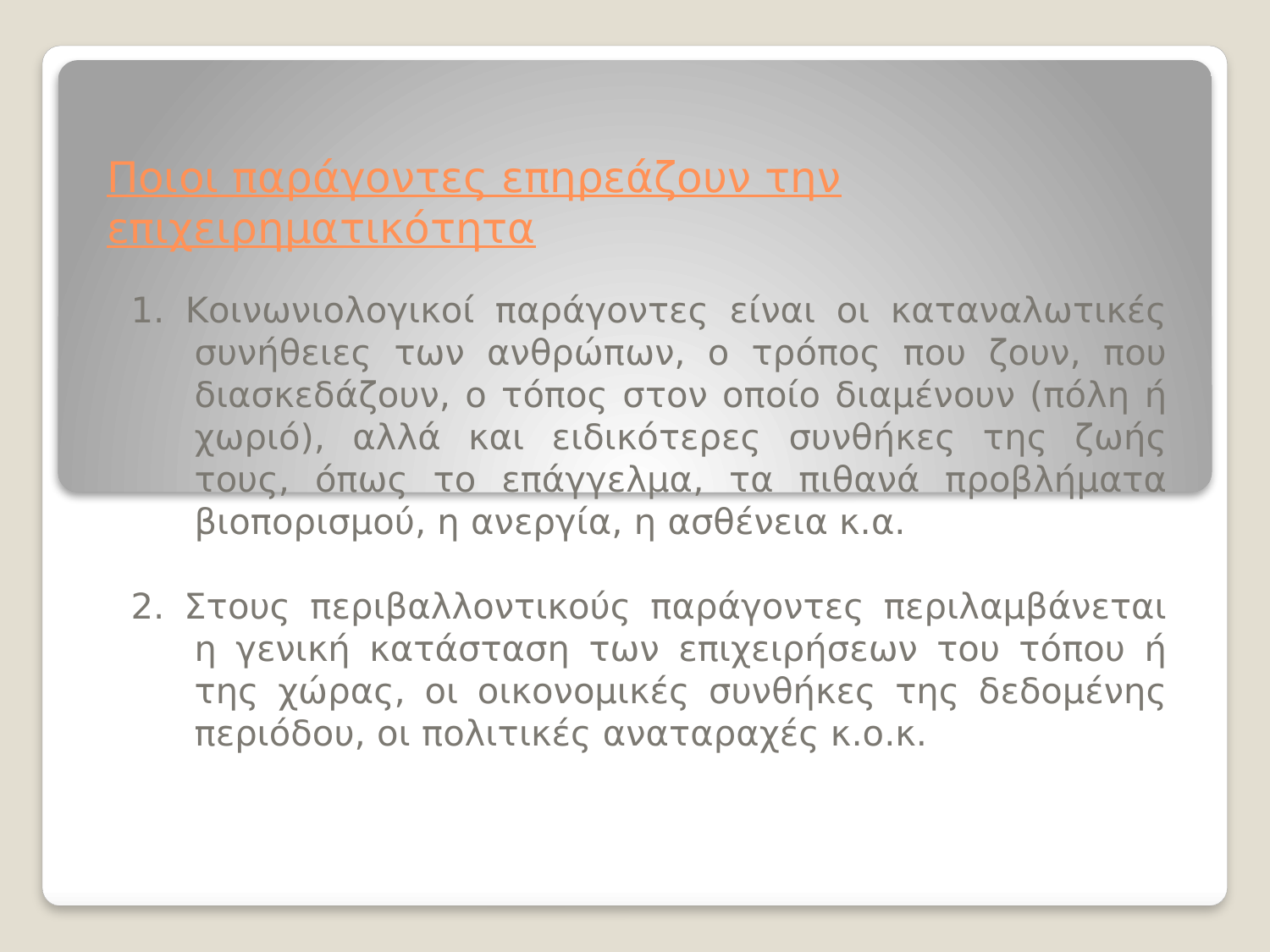

# Ποιοι παράγοντες επηρεάζουν την επιχειρηματικότητα
1. Κοινωνιολογικοί παράγοντες είναι οι καταναλωτικές συνήθειες των ανθρώπων, ο τρόπος που ζουν, που διασκεδάζουν, ο τόπος στον οποίο διαμένουν (πόλη ή χωριό), αλλά και ειδικότερες συνθήκες της ζωής τους, όπως το επάγγελμα, τα πιθανά προβλήματα βιοπορισμού, η ανεργία, η ασθένεια κ.α.

2. Στους περιβαλλοντικούς παράγοντες περιλαμβάνεται η γενική κατάσταση των επιχειρήσεων του τόπου ή της χώρας, οι οικονομικές συνθήκες της δεδομένης περιόδου, οι πολιτικές αναταραχές κ.ο.κ.